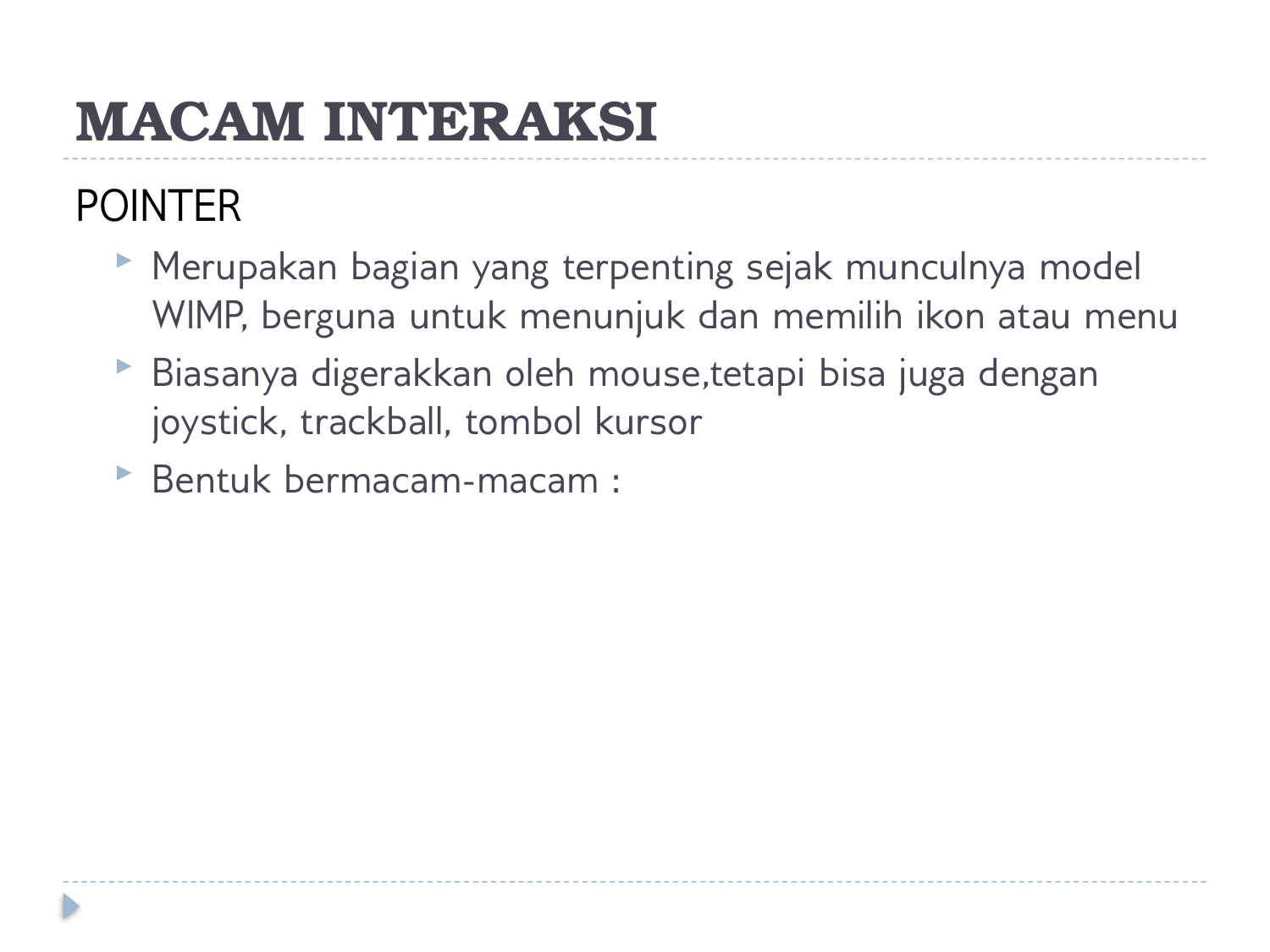

# MACAM INTERAKSI
POINTER
Merupakan bagian yang terpenting sejak munculnya model WIMP, berguna untuk menunjuk dan memilih ikon atau menu
Biasanya digerakkan oleh mouse,tetapi bisa juga dengan joystick, trackball, tombol kursor
Bentuk bermacam-macam :